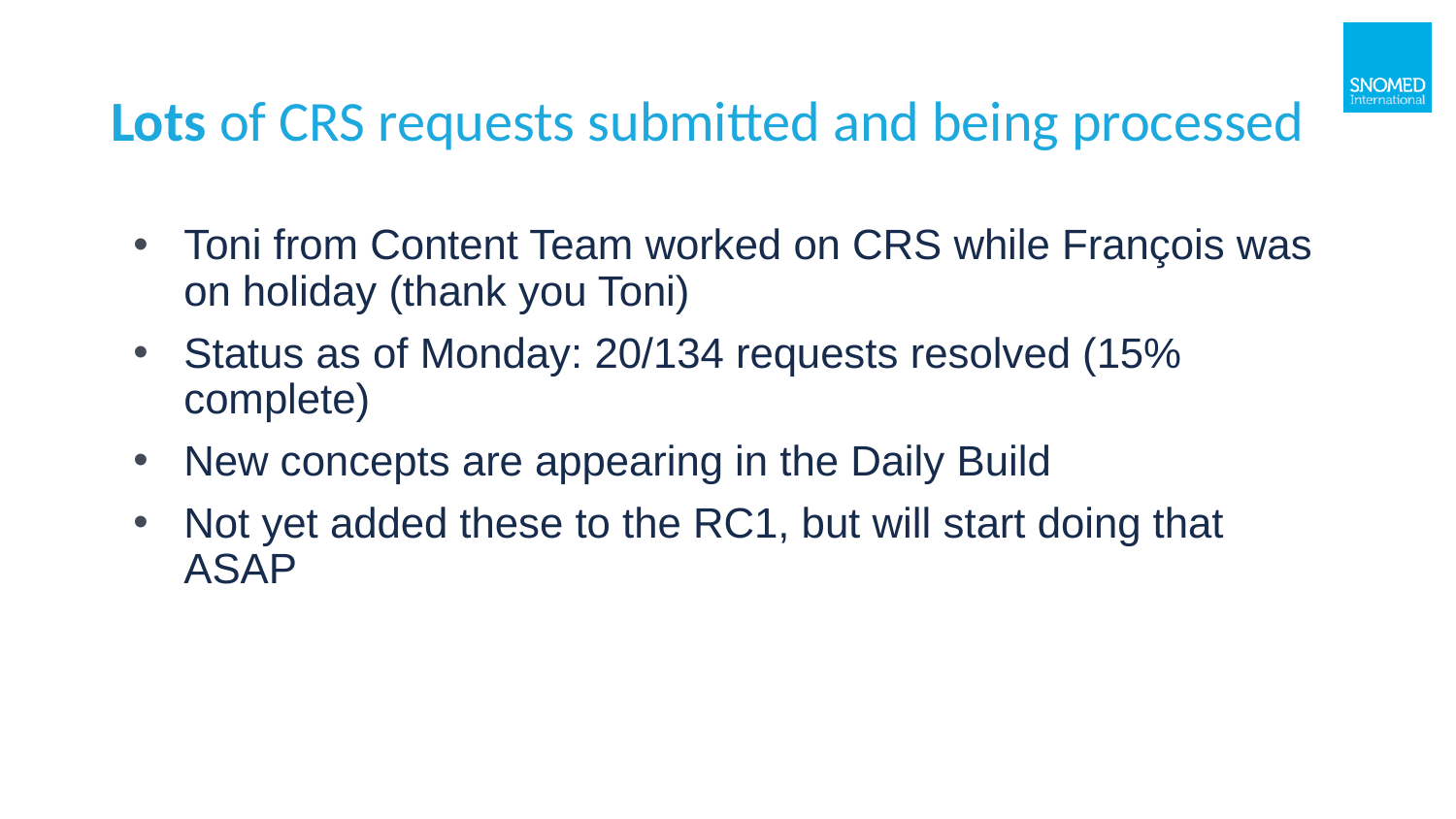

# Lots of CRS requests submitted and being processed
Toni from Content Team worked on CRS while François was on holiday (thank you Toni)
Status as of Monday: 20/134 requests resolved (15% complete)
New concepts are appearing in the Daily Build
Not yet added these to the RC1, but will start doing that ASAP